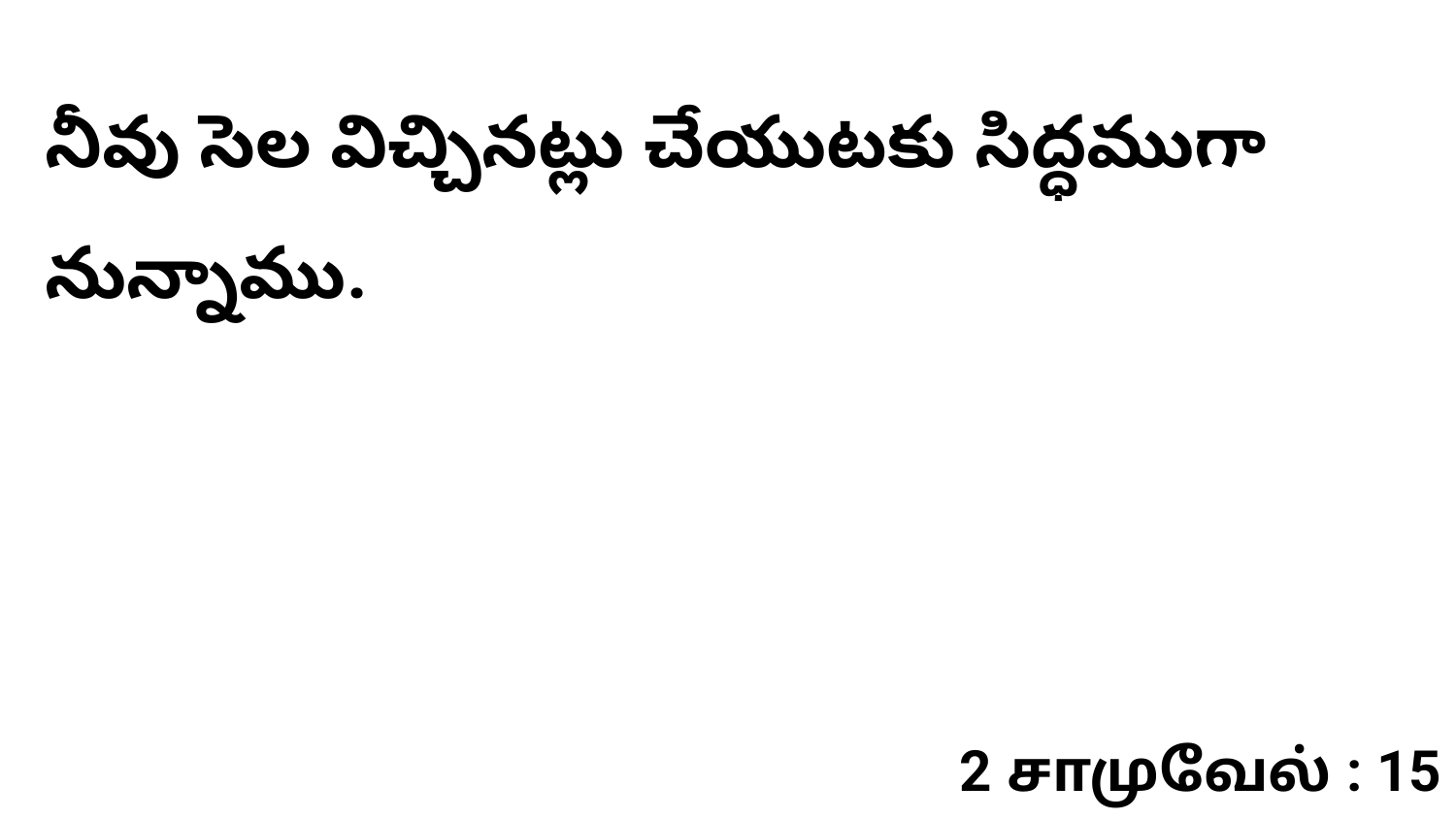

నీవు సెల విచ్చినట్లు చేయుటకు సిద్ధముగా నున్నాము.
2 சாமுவேல் : 15